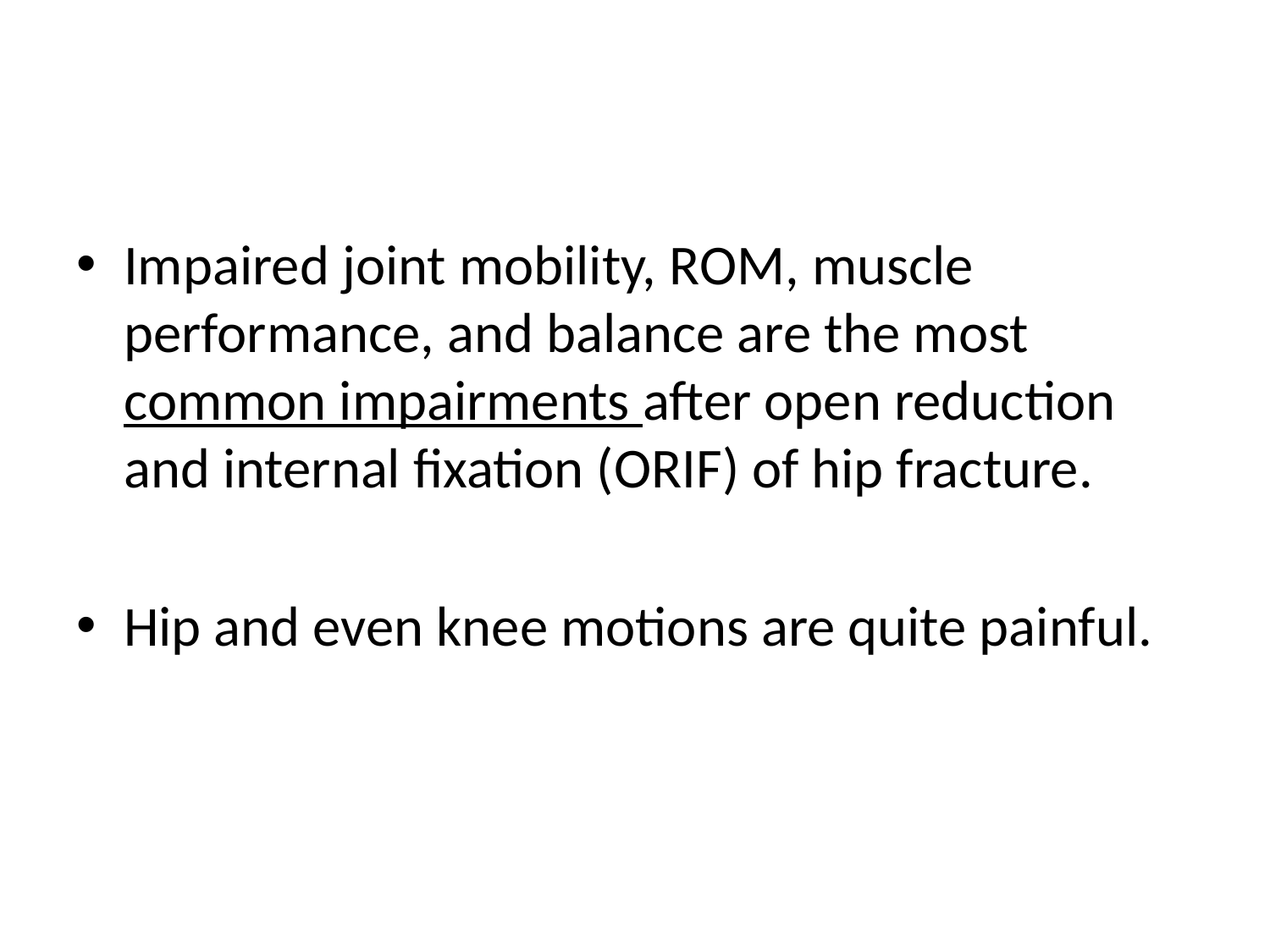

Impaired joint mobility, ROM, muscle performance, and balance are the most common impairments after open reduction and internal fixation (ORIF) of hip fracture.

Hip and even knee motions are quite painful.